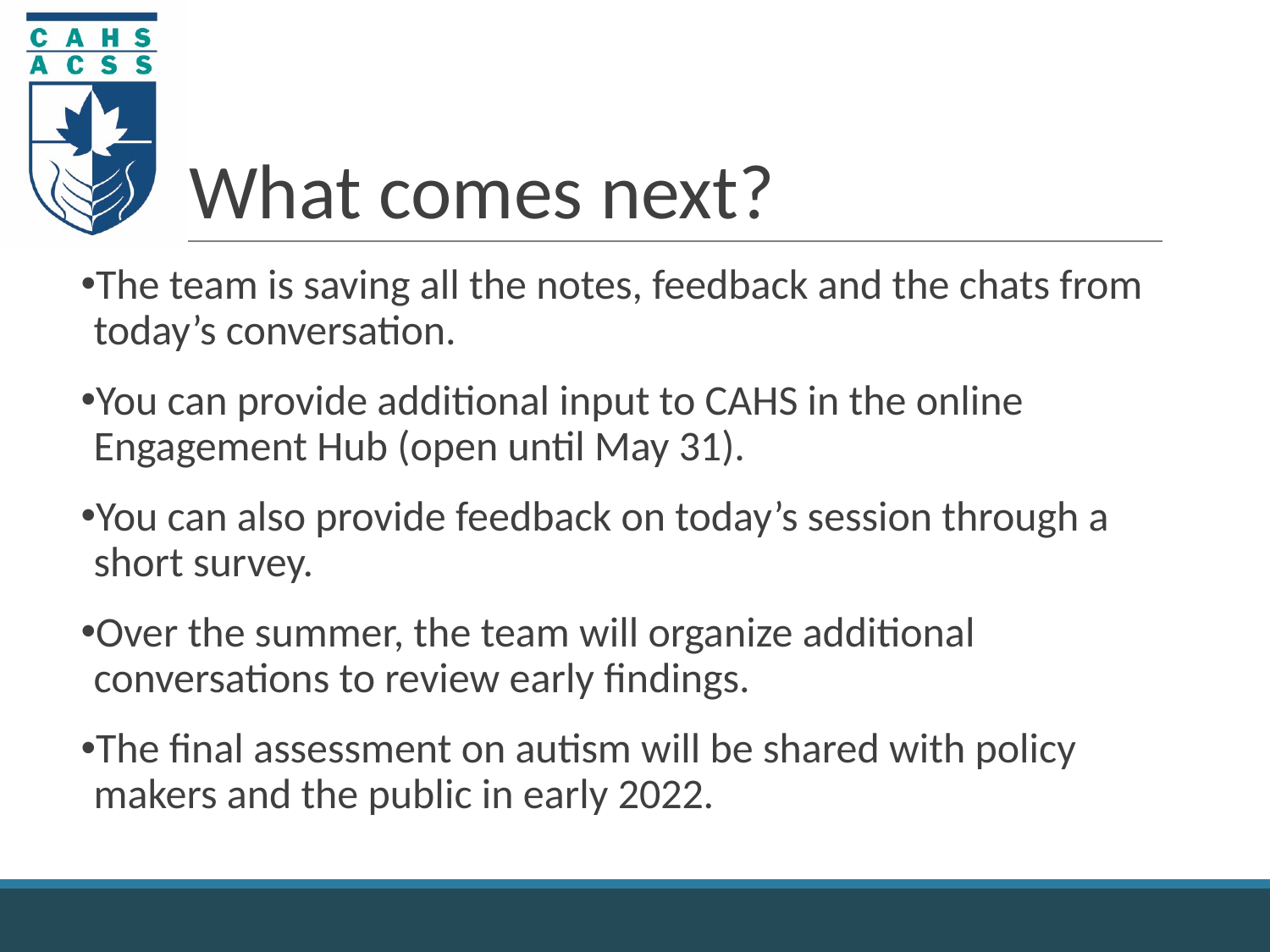

# What comes next?
The team is saving all the notes, feedback and the chats from today’s conversation.
You can provide additional input to CAHS in the online Engagement Hub (open until May 31).
You can also provide feedback on today’s session through a short survey.
Over the summer, the team will organize additional conversations to review early findings.
The final assessment on autism will be shared with policy makers and the public in early 2022.